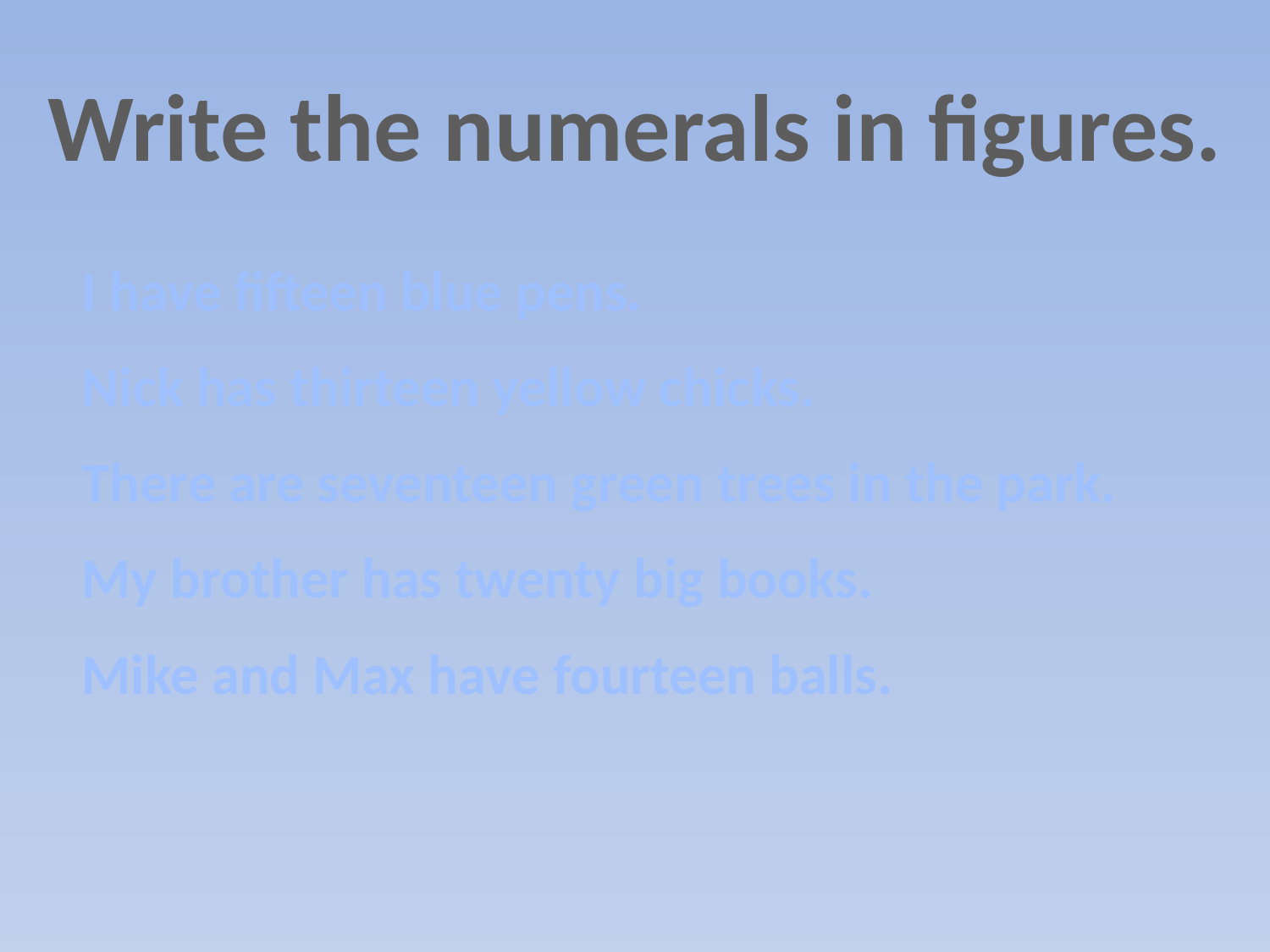

Write the numerals in figures.
I have fifteen blue pens.
Nick has thirteen yellow chicks.
There are seventeen green trees in the park.
My brother has twenty big books.
Mike and Max have fourteen balls.